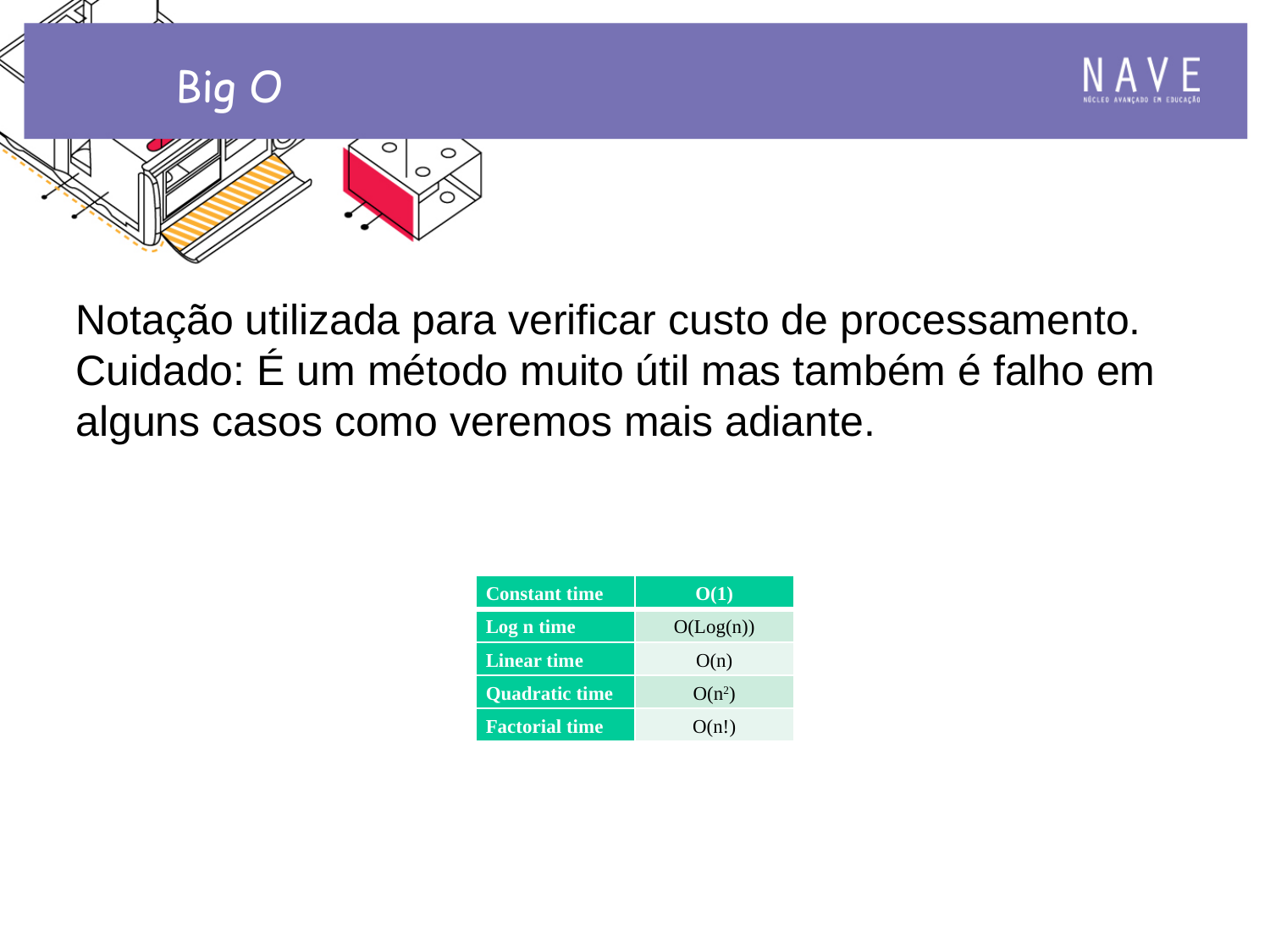

Big O
Notação utilizada para verificar custo de processamento.
Cuidado: É um método muito útil mas também é falho em alguns casos como veremos mais adiante.

| Constant time | O(1) |
| --- | --- |
| Log n time | O(Log(n)) |
| Linear time | O(n) |
| Quadratic time | O(n2) |
| Factorial time | O(n!) |